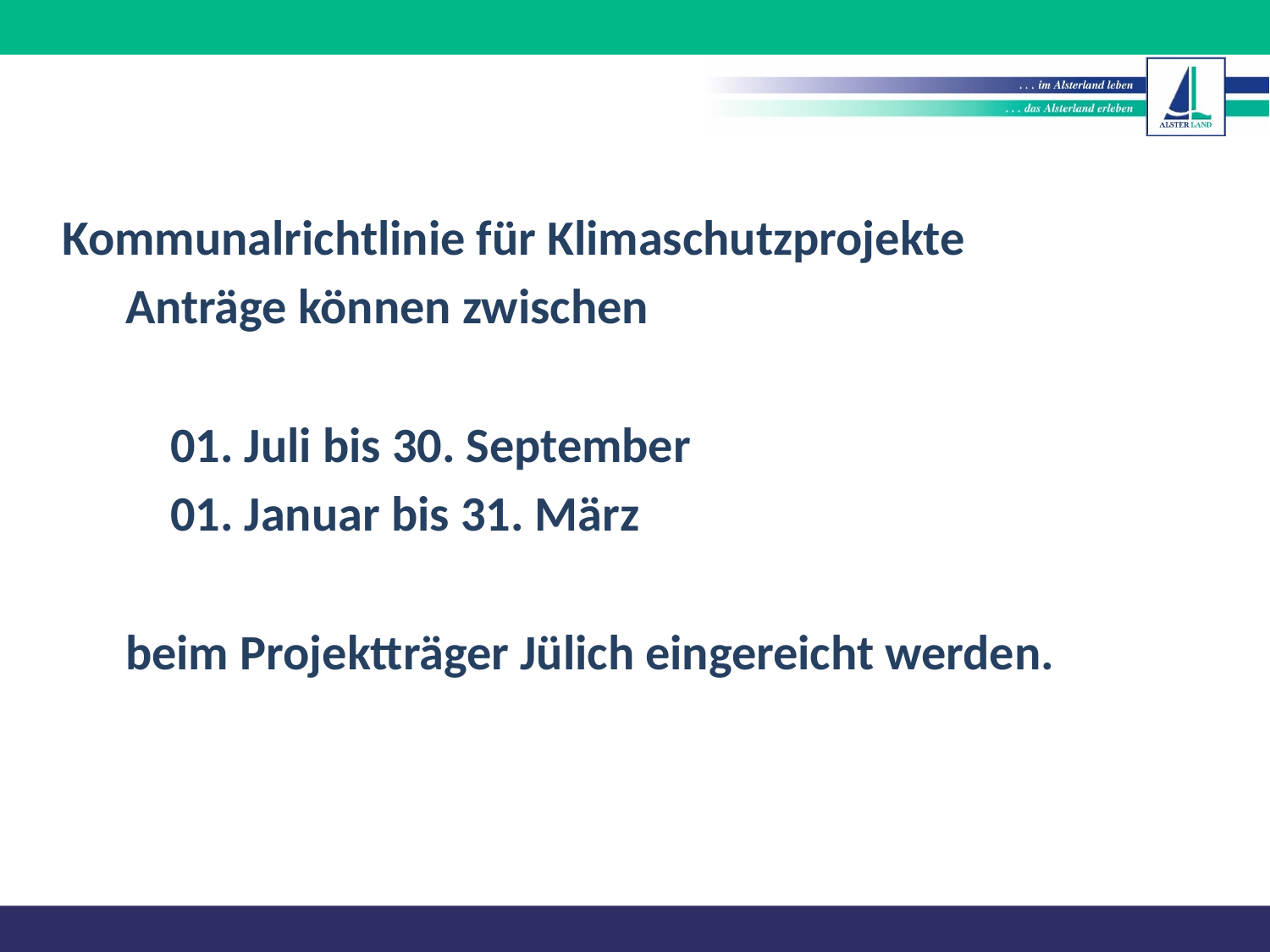

#
Kommunalrichtlinie für Klimaschutzprojekte
Anträge können zwischen

    01. Juli bis 30. September
    01. Januar bis 31. März

beim Projektträger Jülich eingereicht werden.